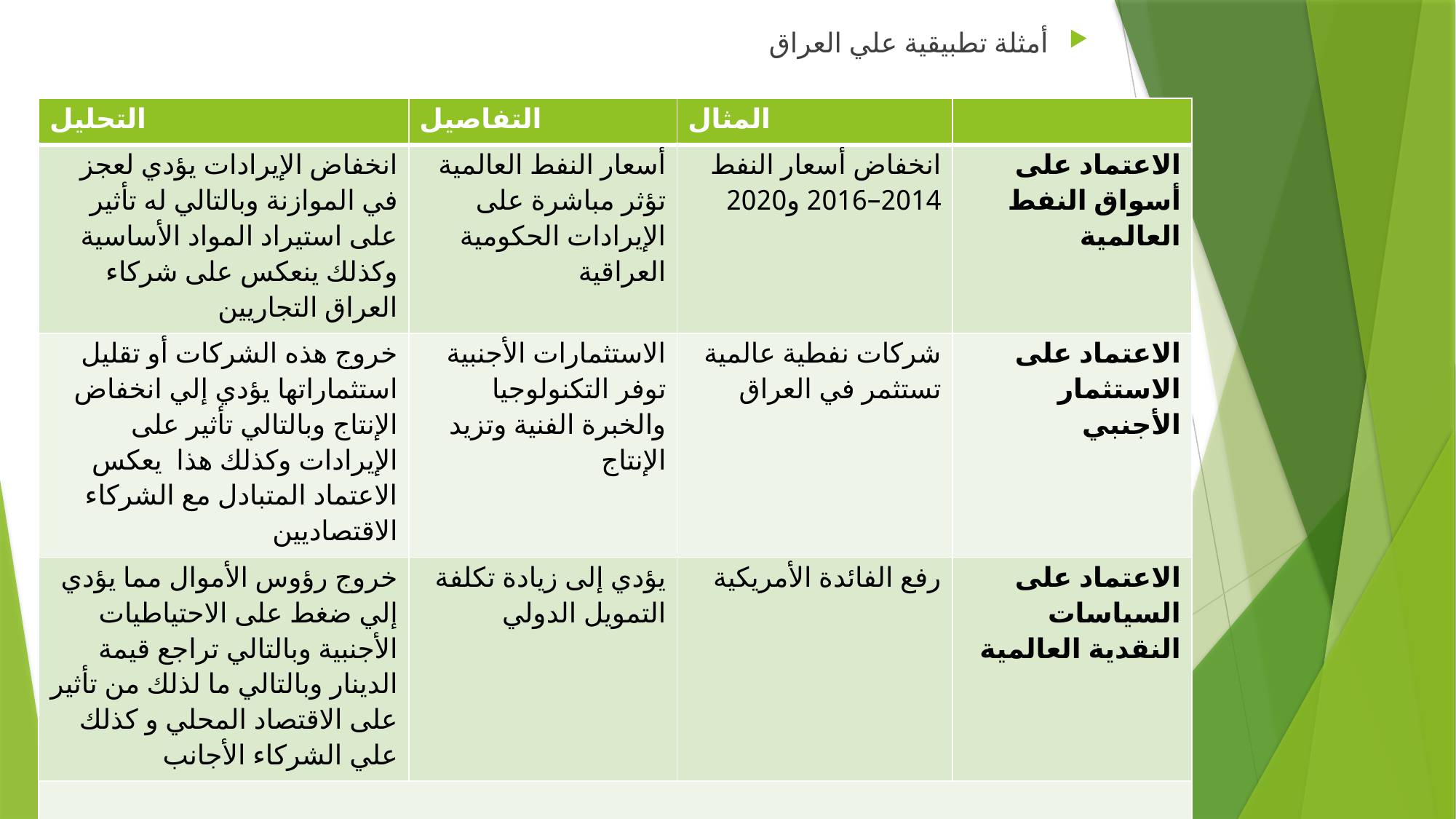

أمثلة تطبيقية علي العراق

| التحليل | التفاصيل | المثال |  |
| --- | --- | --- | --- |
| انخفاض الإيرادات يؤدي لعجز في الموازنة وبالتالي له تأثير على استيراد المواد الأساسية وكذلك ينعكس على شركاء العراق التجاريين | أسعار النفط العالمية تؤثر مباشرة على الإيرادات الحكومية العراقية | انخفاض أسعار النفط 2014–2016 و2020 | الاعتماد على أسواق النفط العالمية |
| خروج هذه الشركات أو تقليل استثماراتها يؤدي إلي انخفاض الإنتاج وبالتالي تأثير على الإيرادات وكذلك هذا يعكس الاعتماد المتبادل مع الشركاء الاقتصاديين | الاستثمارات الأجنبية توفر التكنولوجيا والخبرة الفنية وتزيد الإنتاج | شركات نفطية عالمية تستثمر في العراق | الاعتماد على الاستثمار الأجنبي |
| خروج رؤوس الأموال مما يؤدي إلي ضغط على الاحتياطيات الأجنبية وبالتالي تراجع قيمة الدينار وبالتالي ما لذلك من تأثير على الاقتصاد المحلي و كذلك علي الشركاء الأجانب | يؤدي إلى زيادة تكلفة التمويل الدولي | رفع الفائدة الأمريكية | الاعتماد على السياسات النقدية العالمية |
|  |  |  |  |